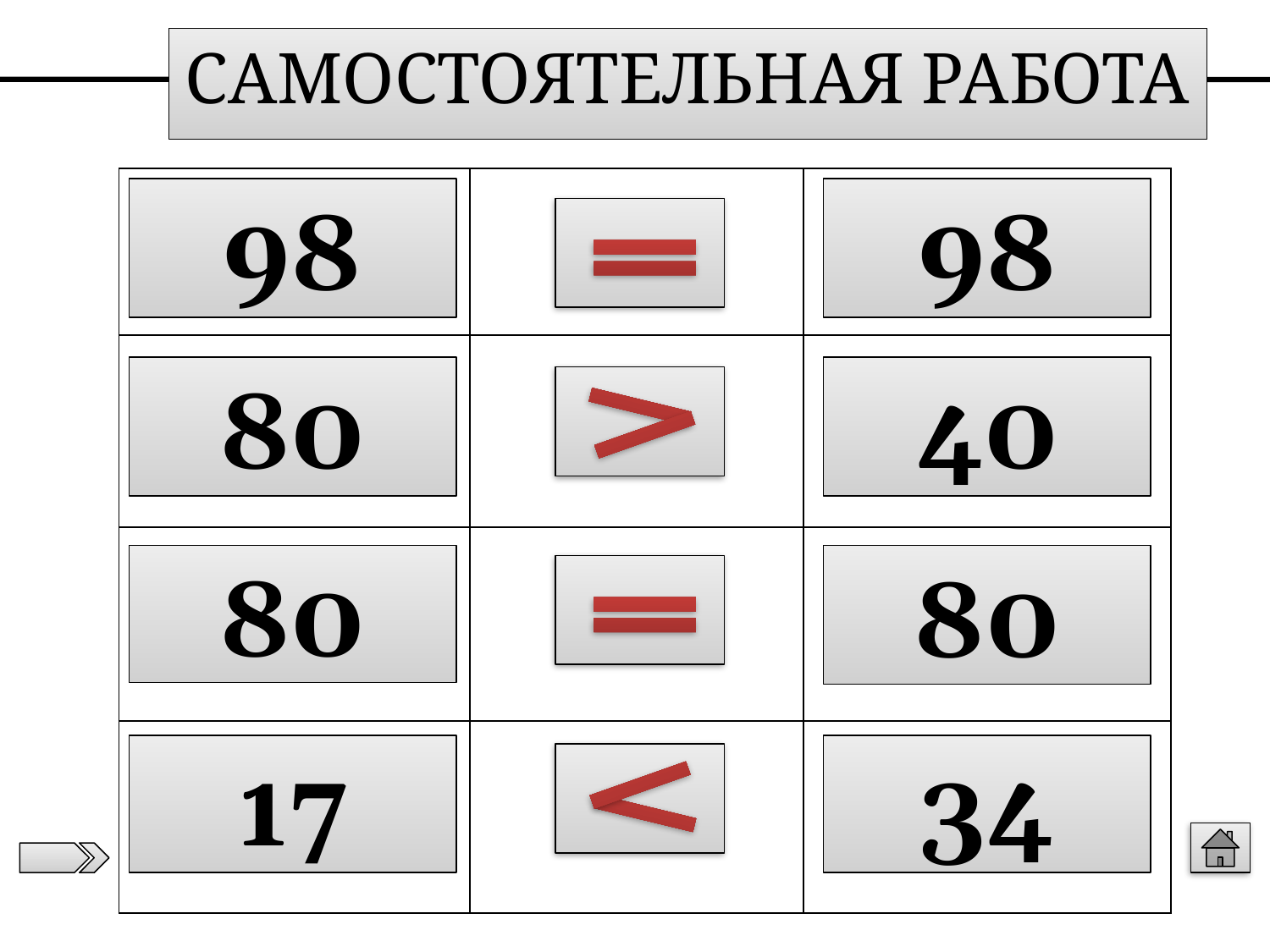

САМОСТОЯТЕЛЬНАЯ РАБОТА
| Mr (Н2SO4) |  | Mr (Н3РO4) |
| --- | --- | --- |
| Mr (SO3) |  | Mr (MgO) |
| 5 Mr (CH4) |  | 2 Mr (NaOH) |
| Mr (NH3) |  | Mr (PH3) |
98
98

80
40

80
80

17
34